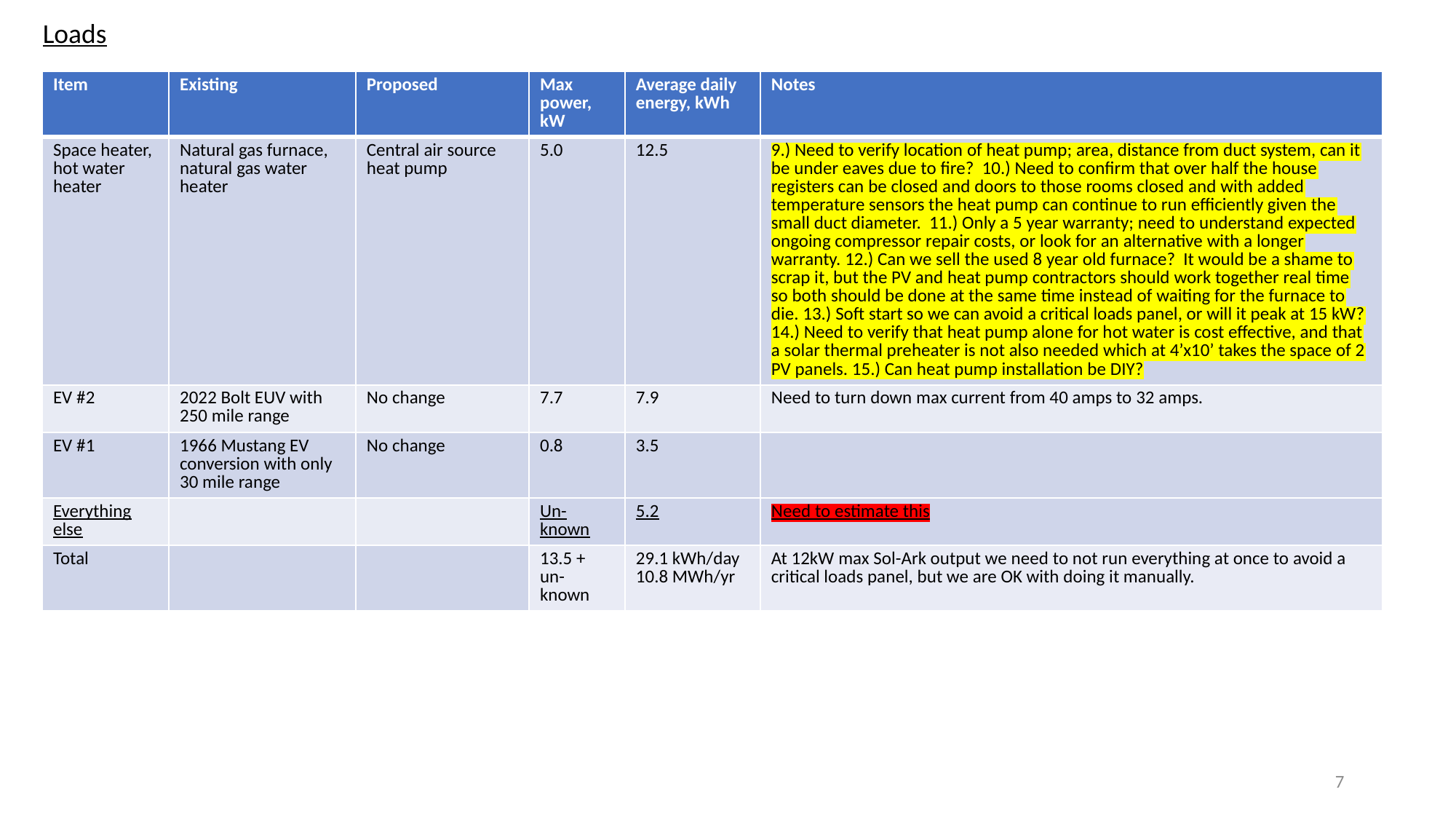

Loads
| Item | Existing | Proposed | Max power, kW | Average daily energy, kWh | Notes |
| --- | --- | --- | --- | --- | --- |
| Space heater, hot water heater | Natural gas furnace, natural gas water heater | Central air source heat pump | 5.0 | 12.5 | 9.) Need to verify location of heat pump; area, distance from duct system, can it be under eaves due to fire? 10.) Need to confirm that over half the house registers can be closed and doors to those rooms closed and with added temperature sensors the heat pump can continue to run efficiently given the small duct diameter. 11.) Only a 5 year warranty; need to understand expected ongoing compressor repair costs, or look for an alternative with a longer warranty. 12.) Can we sell the used 8 year old furnace? It would be a shame to scrap it, but the PV and heat pump contractors should work together real time so both should be done at the same time instead of waiting for the furnace to die. 13.) Soft start so we can avoid a critical loads panel, or will it peak at 15 kW? 14.) Need to verify that heat pump alone for hot water is cost effective, and that a solar thermal preheater is not also needed which at 4’x10’ takes the space of 2 PV panels. 15.) Can heat pump installation be DIY? |
| EV #2 | 2022 Bolt EUV with 250 mile range | No change | 7.7 | 7.9 | Need to turn down max current from 40 amps to 32 amps. |
| EV #1 | 1966 Mustang EV conversion with only 30 mile range | No change | 0.8 | 3.5 |  |
| Everything else |  |  | Un-known | 5.2 | Need to estimate this |
| Total |  |  | 13.5 + un-known | 29.1 kWh/day 10.8 MWh/yr | At 12kW max Sol-Ark output we need to not run everything at once to avoid a critical loads panel, but we are OK with doing it manually. |
7